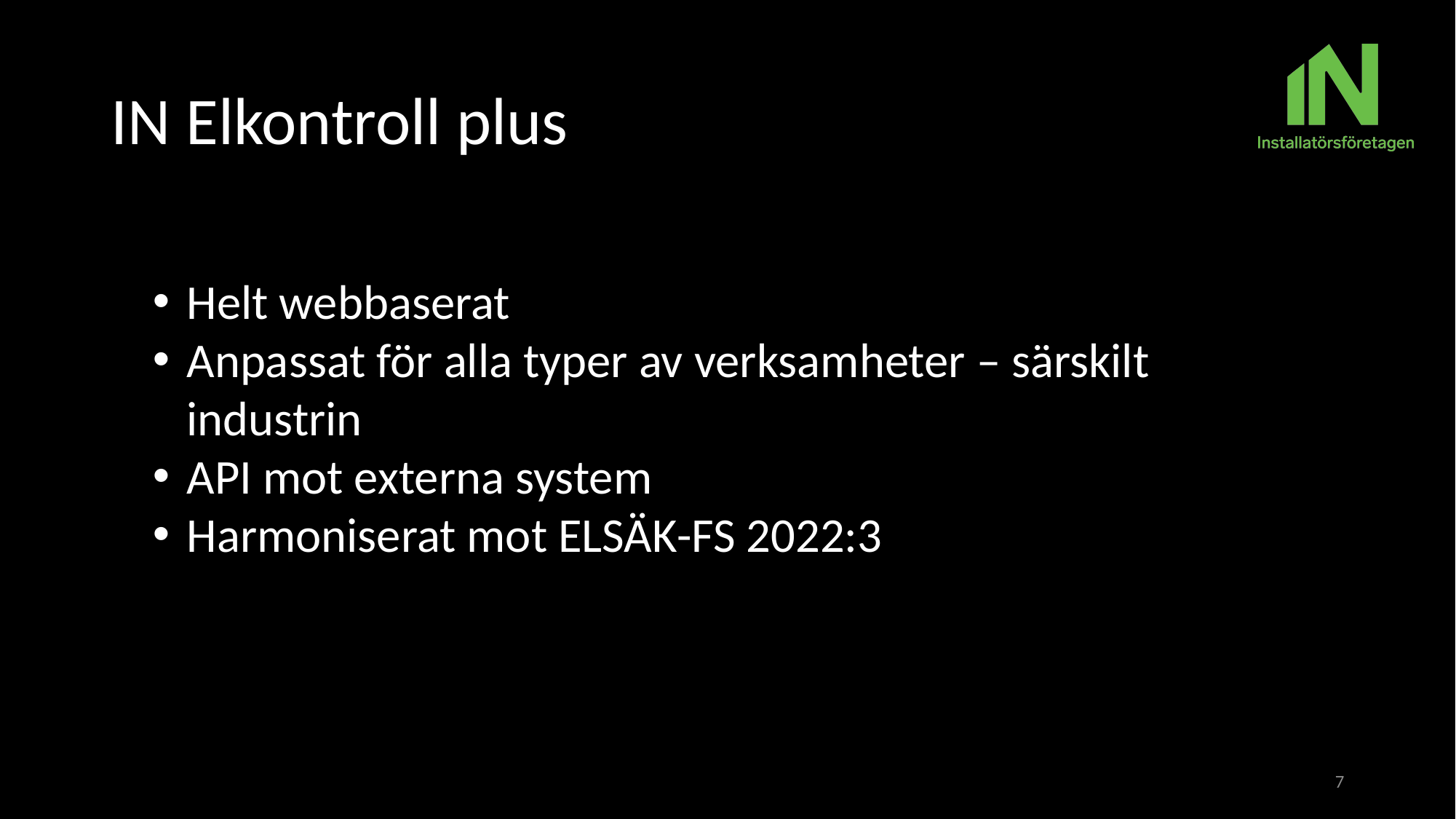

# IN Elkontroll plus
Helt webbaserat
Anpassat för alla typer av verksamheter – särskilt industrin
API mot externa system
Harmoniserat mot ELSÄK-FS 2022:3
7